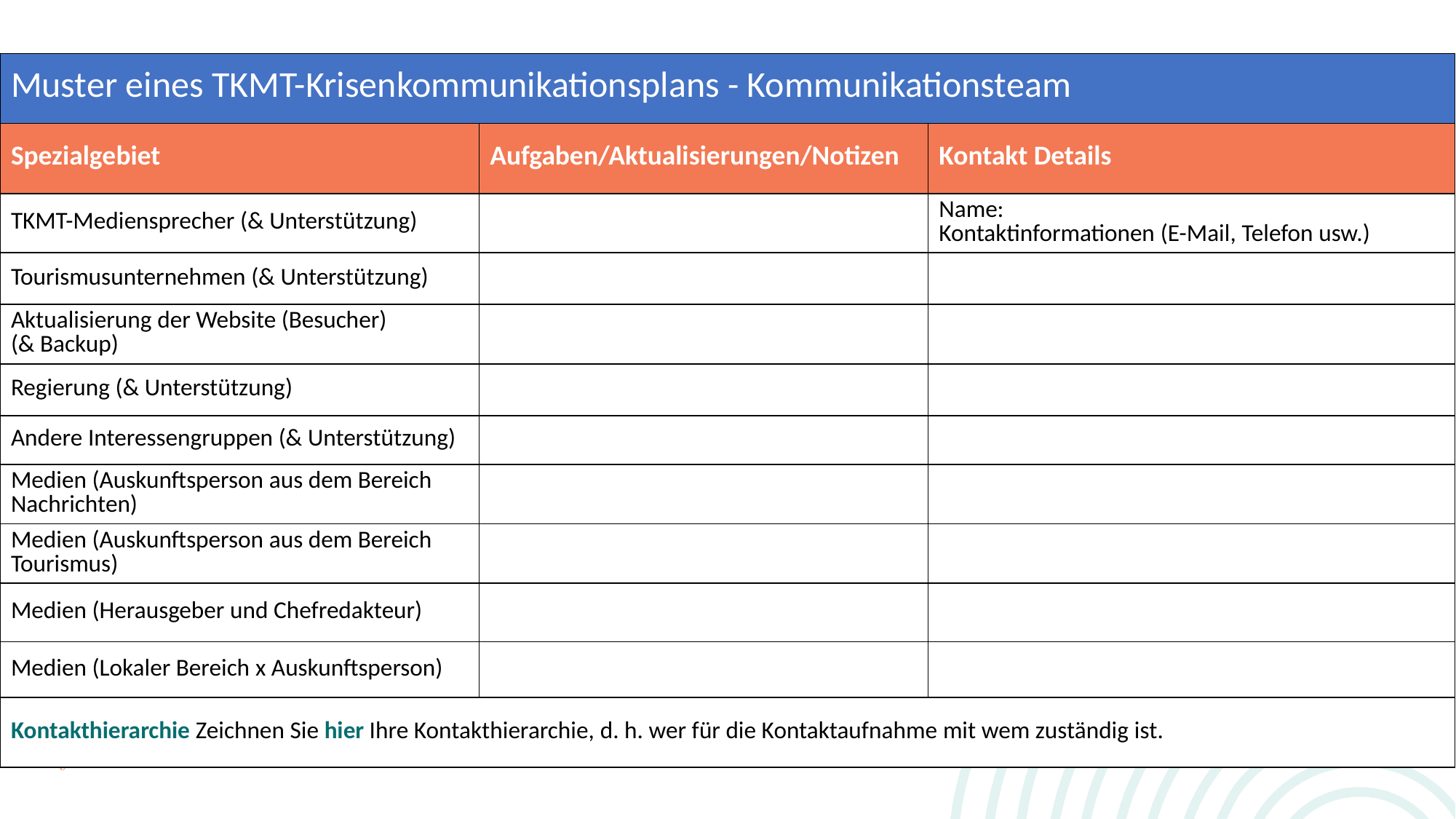

| Muster eines TKMT-Krisenkommunikationsplans - Kommunikationsteam |  |  |
| --- | --- | --- |
| Spezialgebiet | Aufgaben/Aktualisierungen/Notizen | Kontakt Details |
| TKMT-Mediensprecher (& Unterstützung) |  | Name: Kontaktinformationen (E-Mail, Telefon usw.) |
| Tourismusunternehmen (& Unterstützung) |  |  |
| Aktualisierung der Website (Besucher) (& Backup) |  |  |
| Regierung (& Unterstützung) |  |  |
| Andere Interessengruppen (& Unterstützung) |  |  |
| Medien (Auskunftsperson aus dem Bereich Nachrichten) |  |  |
| Medien (Auskunftsperson aus dem Bereich Tourismus) |  |  |
| Medien (Herausgeber und Chefredakteur) |  |  |
| Medien (Lokaler Bereich x Auskunftsperson) |  |  |
| Kontakthierarchie Zeichnen Sie hier Ihre Kontakthierarchie, d. h. wer für die Kontaktaufnahme mit wem zuständig ist. |  |  |